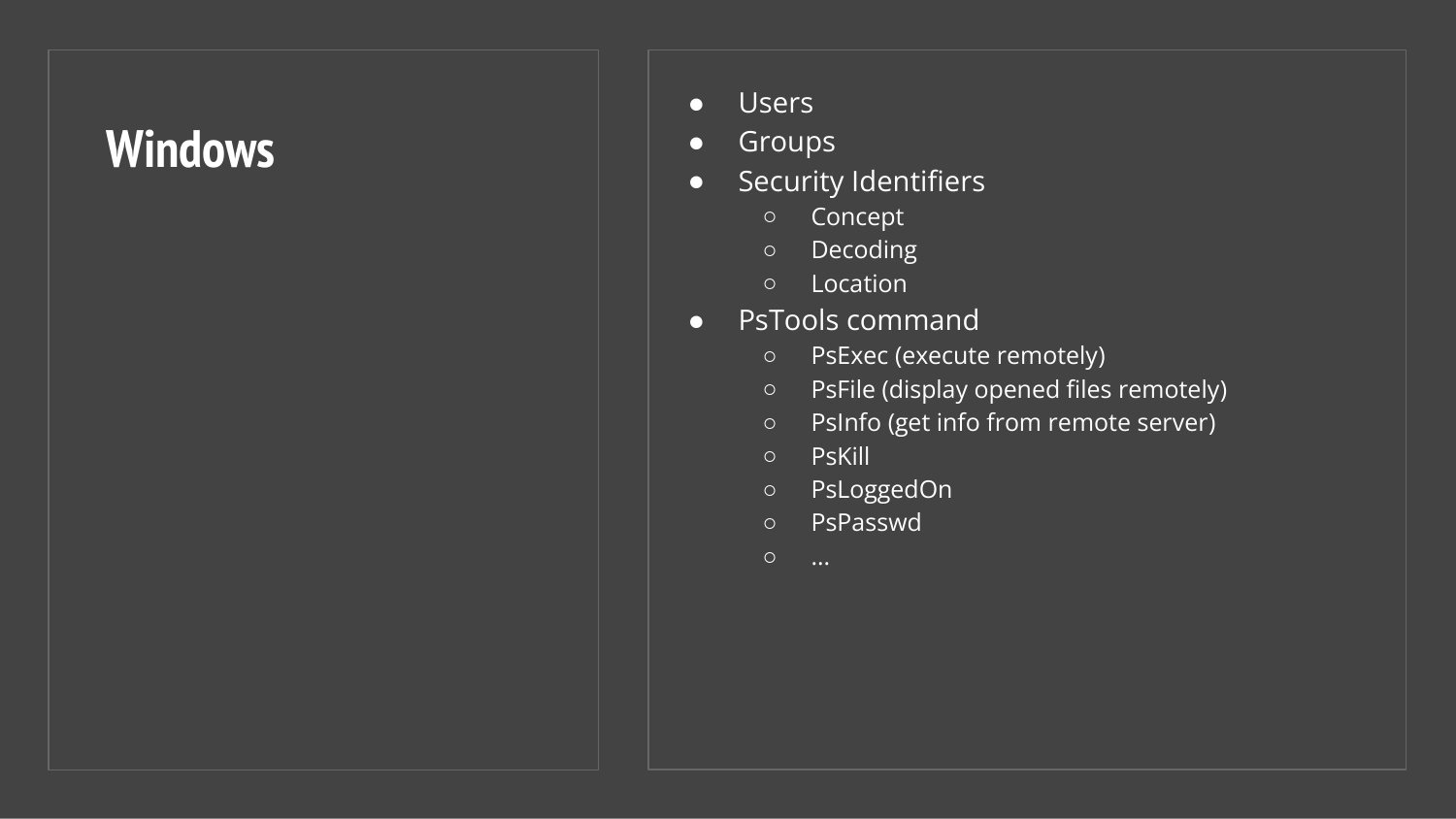

Users
Groups
Security Identifiers
Concept
Decoding
Location
PsTools command
PsExec (execute remotely)
PsFile (display opened files remotely)
PsInfo (get info from remote server)
PsKill
PsLoggedOn
PsPasswd
...
# Windows